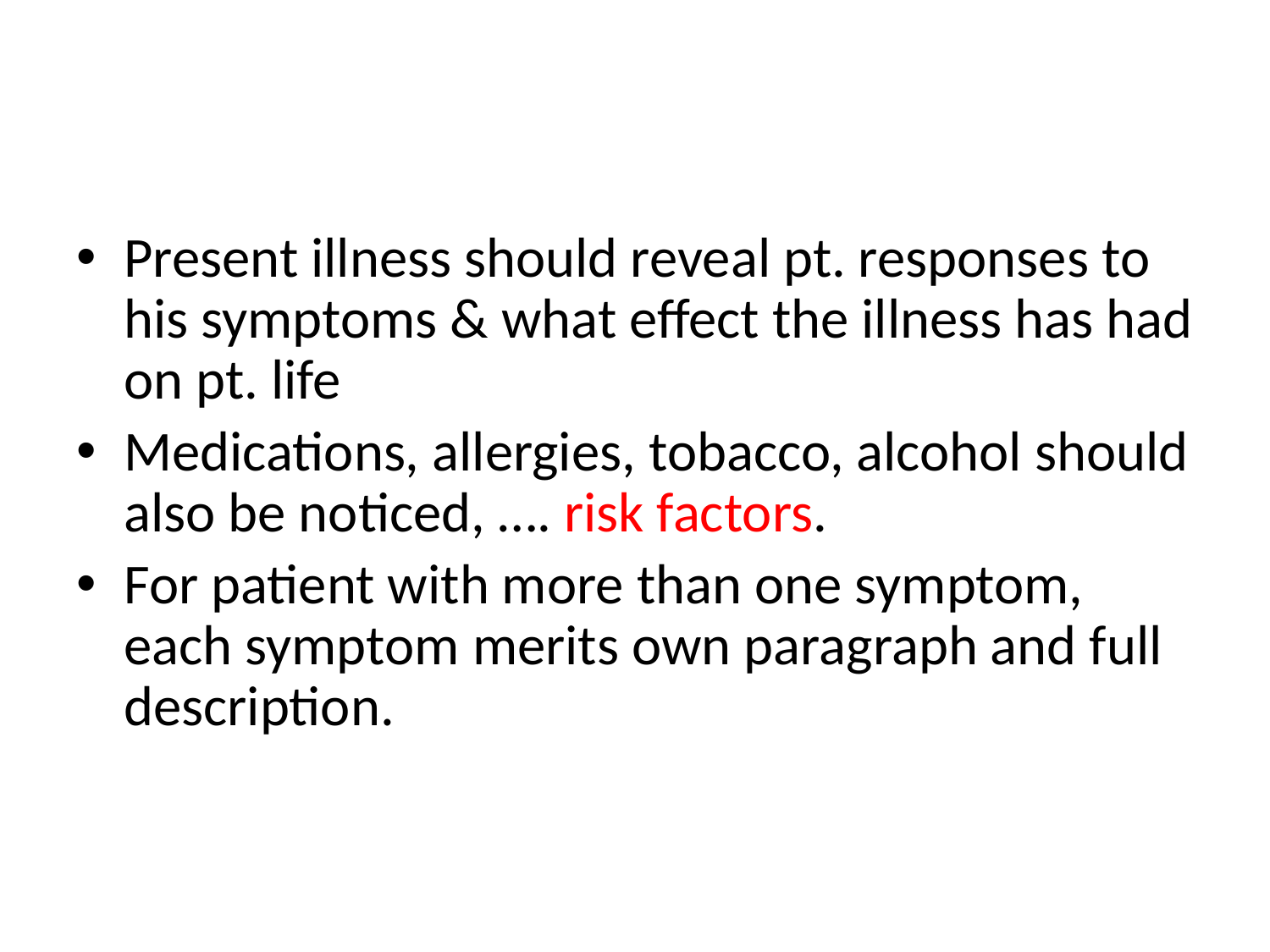

Present illness should reveal pt. responses to his symptoms & what effect the illness has had on pt. life
Medications, allergies, tobacco, alcohol should also be noticed, …. risk factors.
For patient with more than one symptom, each symptom merits own paragraph and full description.